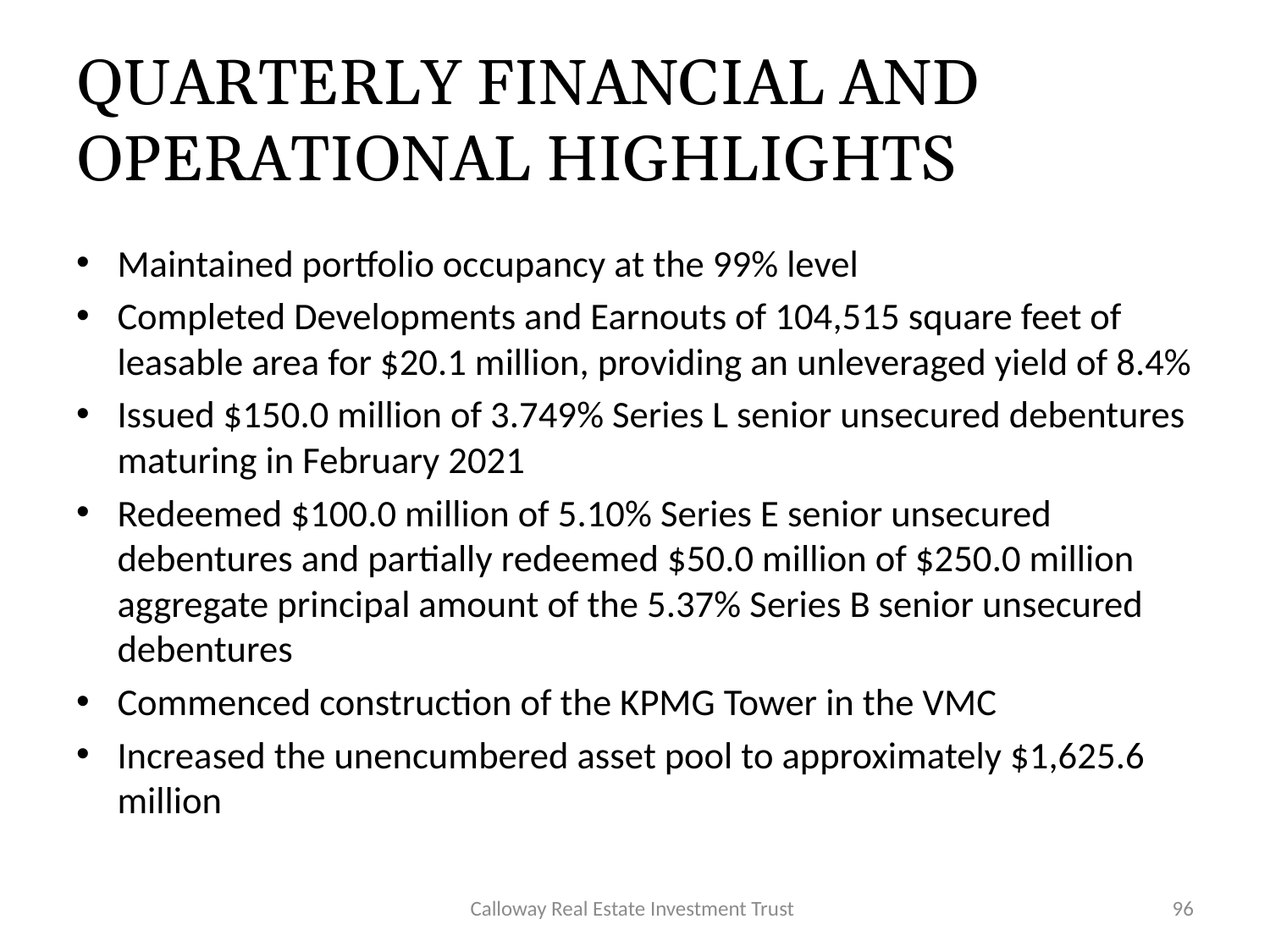

# QUARTERLY FINANCIAL AND OPERATIONAL HIGHLIGHTS
Maintained portfolio occupancy at the 99% level
Completed Developments and Earnouts of 104,515 square feet of leasable area for $20.1 million, providing an unleveraged yield of 8.4%
Issued $150.0 million of 3.749% Series L senior unsecured debentures maturing in February 2021
Redeemed $100.0 million of 5.10% Series E senior unsecured debentures and partially redeemed $50.0 million of $250.0 million aggregate principal amount of the 5.37% Series B senior unsecured debentures
Commenced construction of the KPMG Tower in the VMC
Increased the unencumbered asset pool to approximately $1,625.6 million
Calloway Real Estate Investment Trust
96